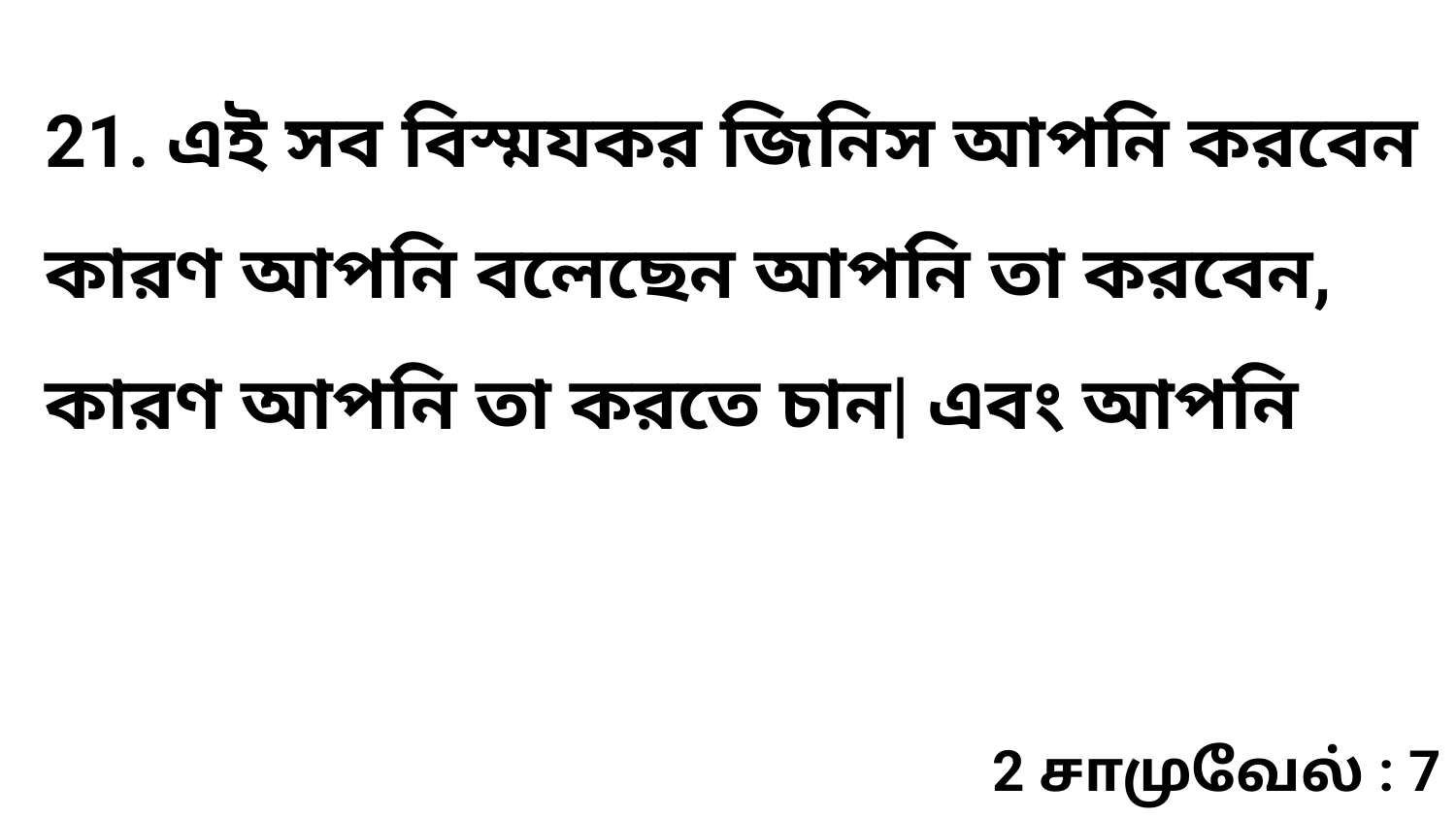

21. এই সব বিস্মযকর জিনিস আপনি করবেন কারণ আপনি বলেছেন আপনি তা করবেন, কারণ আপনি তা করতে চান| এবং আপনি
2 சாமுவேல் : 7